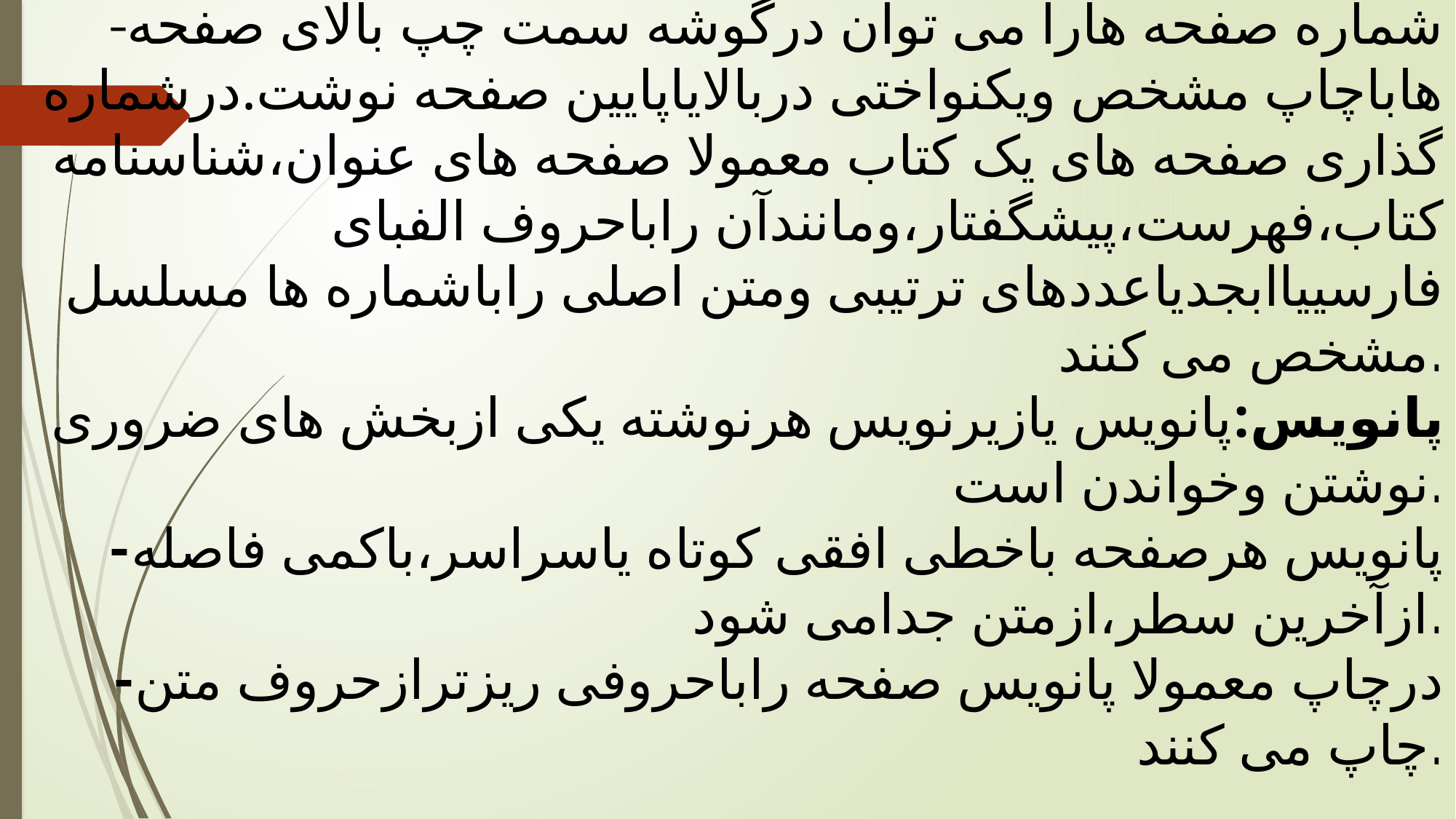

-شماره صفحه هارا می توان درگوشه سمت چپ بالای صفحه هاباچاپ مشخص ویکنواختی دربالایاپایین صفحه نوشت.درشماره گذاری صفحه های یک کتاب معمولا صفحه های عنوان،شناسنامه کتاب،فهرست،پیشگفتار،ومانندآن راباحروف الفبای فارسییاابجدیاعددهای ترتیبی ومتن اصلی راباشماره ها مسلسل مشخص می کنند.
پانویس:پانویس یازیرنویس هرنوشته یکی ازبخش های ضروری نوشتن وخواندن است.
-پانویس هرصفحه باخطی افقی کوتاه یاسراسر،باکمی فاصله ازآخرین سطر،ازمتن جدامی شود.
-درچاپ معمولا پانویس صفحه راباحروفی ریزترازحروف متن چاپ می کنند.